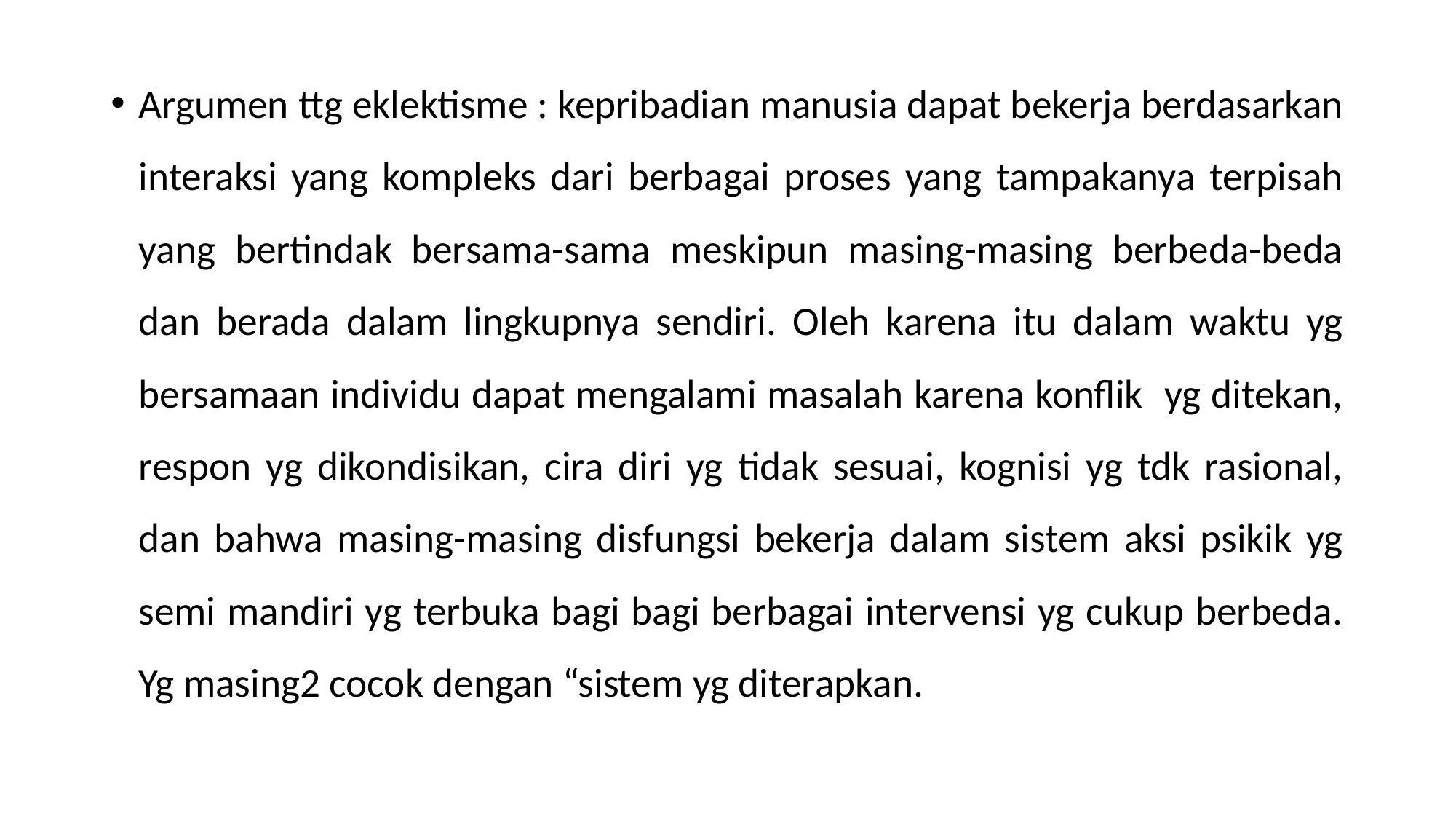

Argumen ttg eklektisme : kepribadian manusia dapat bekerja berdasarkan interaksi yang kompleks dari berbagai proses yang tampakanya terpisah yang bertindak bersama-sama meskipun masing-masing berbeda-beda dan berada dalam lingkupnya sendiri. Oleh karena itu dalam waktu yg bersamaan individu dapat mengalami masalah karena konflik  yg ditekan, respon yg dikondisikan, cira diri yg tidak sesuai, kognisi yg tdk rasional, dan bahwa masing-masing disfungsi bekerja dalam sistem aksi psikik yg semi mandiri yg terbuka bagi bagi berbagai intervensi yg cukup berbeda. Yg masing2 cocok dengan “sistem yg diterapkan.